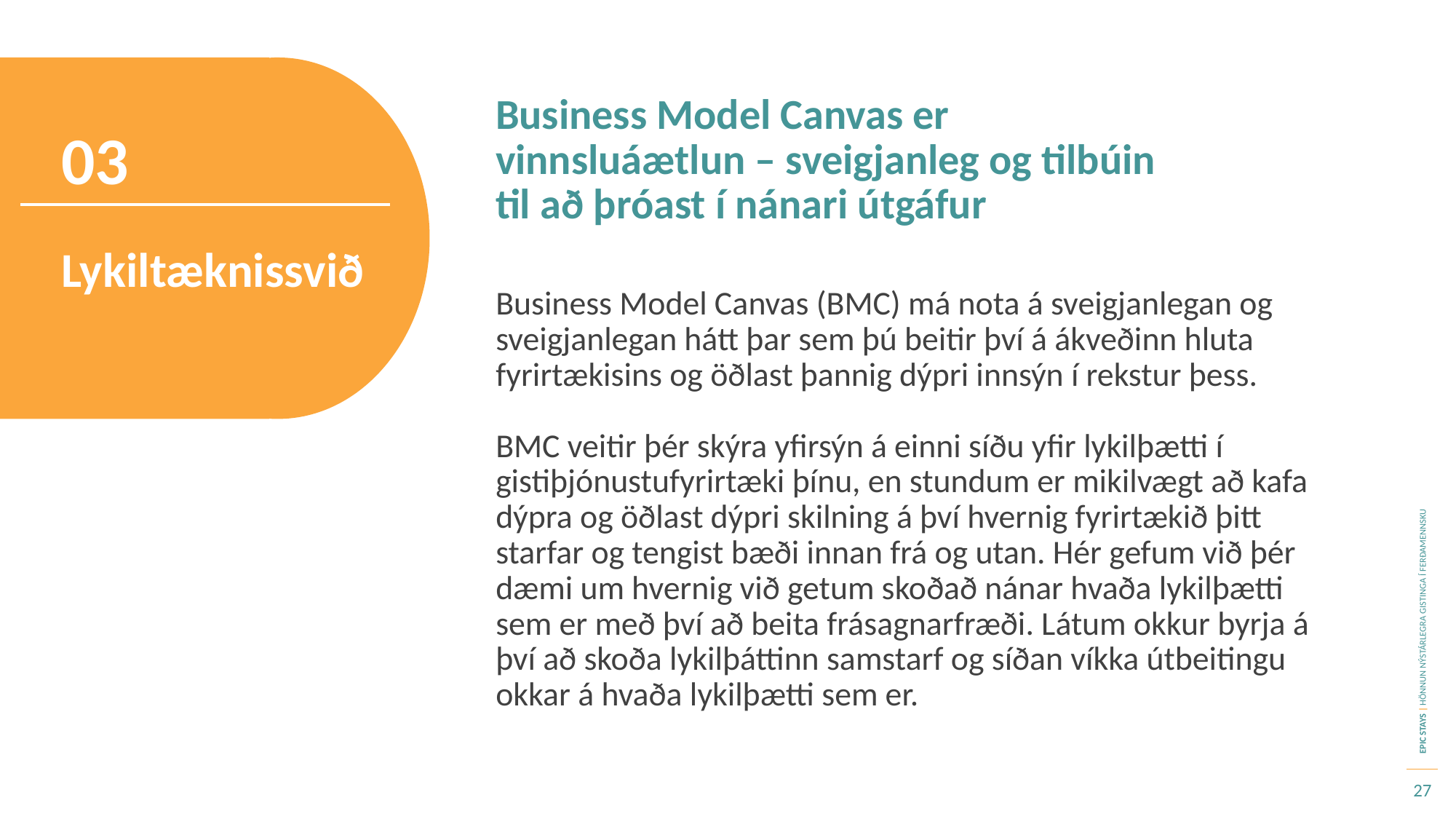

Business Model Canvas er vinnsluáætlun – sveigjanleg og tilbúin til að þróast í nánari útgáfur

03
Lykiltæknissvið
Business Model Canvas (BMC) má nota á sveigjanlegan og sveigjanlegan hátt þar sem þú beitir því á ákveðinn hluta fyrirtækisins og öðlast þannig dýpri innsýn í rekstur þess.

BMC veitir þér skýra yfirsýn á einni síðu yfir lykilþætti í gistiþjónustufyrirtæki þínu, en stundum er mikilvægt að kafa dýpra og öðlast dýpri skilning á því hvernig fyrirtækið þitt starfar og tengist bæði innan frá og utan. Hér gefum við þér dæmi um hvernig við getum skoðað nánar hvaða lykilþætti sem er með því að beita frásagnarfræði. Látum okkur byrja á því að skoða lykilþáttinn samstarf og síðan víkka útbeitingu okkar á hvaða lykilþætti sem er.

27